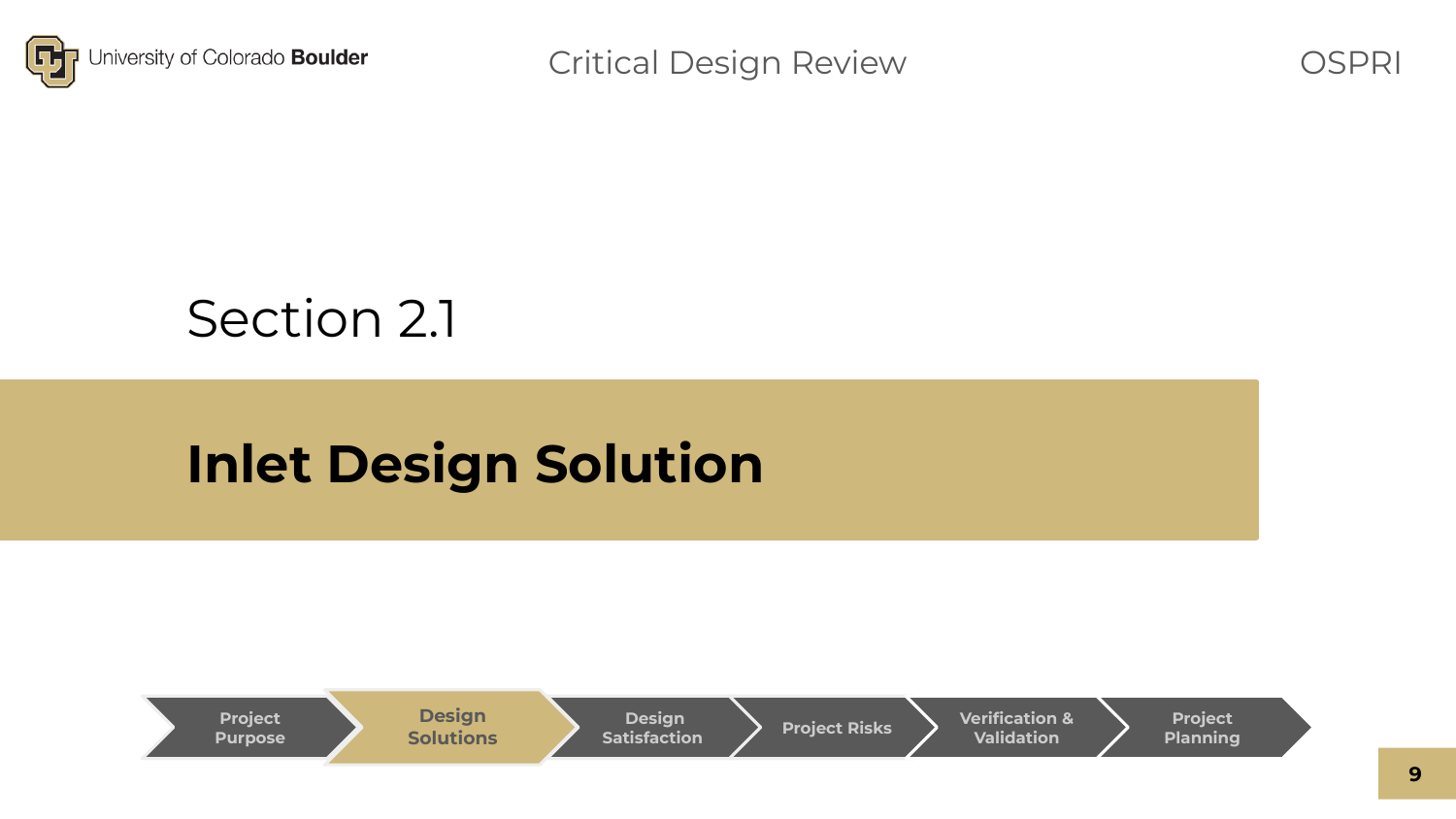

Section 2.1

# Inlet Design Solution
Design Solutions
Project Purpose
Design Satisfaction
Project Risks
Verification & Validation
Project Planning
9